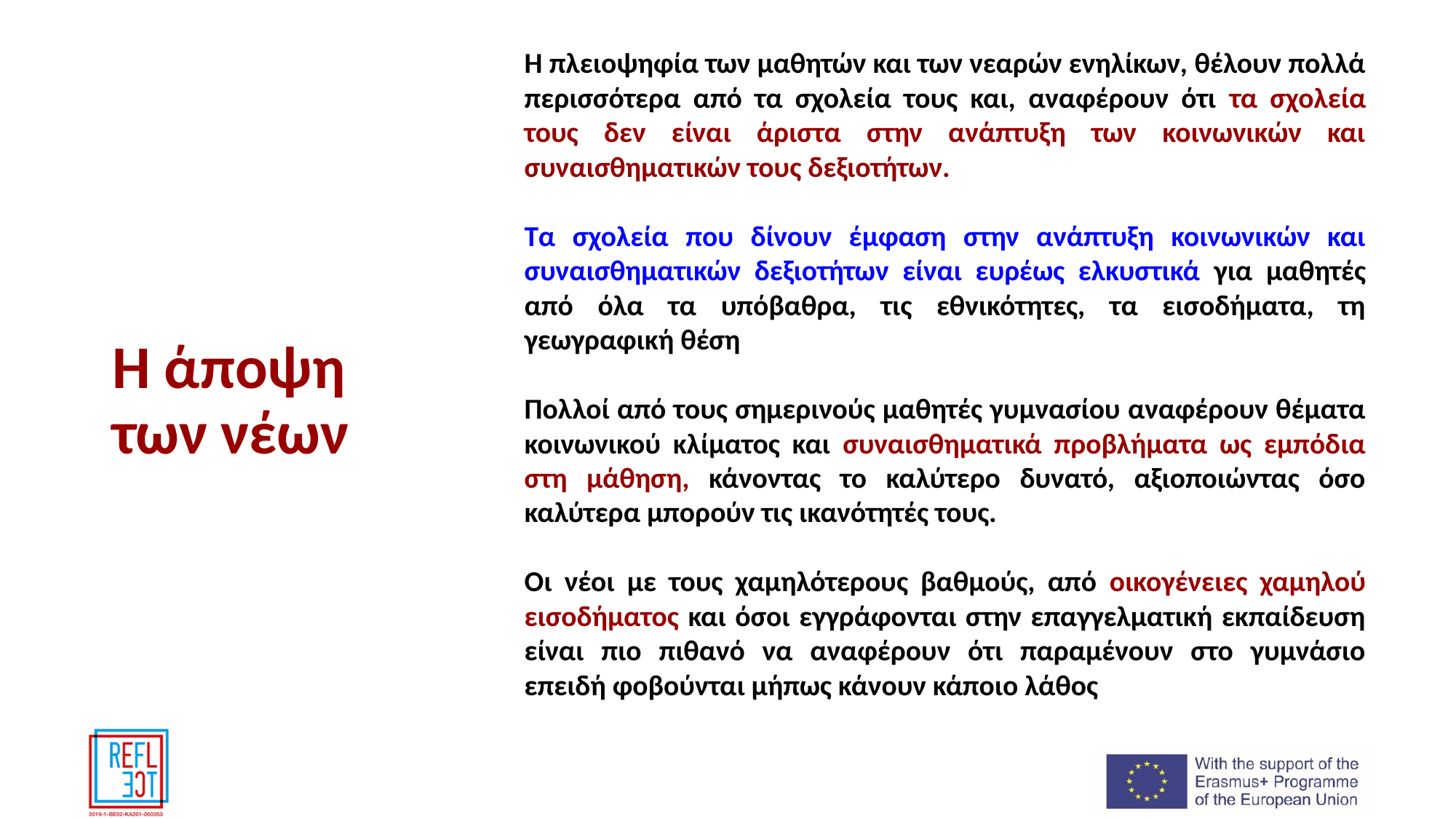

Η πλειοψηφία των μαθητών και των νεαρών ενηλίκων, θέλουν πολλά περισσότερα από τα σχολεία τους και, αναφέρουν ότι τα σχολεία τους δεν είναι άριστα στην ανάπτυξη των κοινωνικών και συναισθηματικών τους δεξιοτήτων.

Τα σχολεία που δίνουν έμφαση στην ανάπτυξη κοινωνικών και συναισθηματικών δεξιοτήτων είναι ευρέως ελκυστικά για μαθητές από όλα τα υπόβαθρα, τις εθνικότητες, τα εισοδήματα, τη γεωγραφική θέση

Πολλοί από τους σημερινούς μαθητές γυμνασίου αναφέρουν θέματα κοινωνικού κλίματος και συναισθηματικά προβλήματα ως εμπόδια στη μάθηση, κάνοντας το καλύτερο δυνατό, αξιοποιώντας όσο καλύτερα μπορούν τις ικανότητές τους.

Οι νέοι με τους χαμηλότερους βαθμούς, από οικογένειες χαμηλού εισοδήματος και όσοι εγγράφονται στην επαγγελματική εκπαίδευση είναι πιο πιθανό να αναφέρουν ότι παραμένουν στο γυμνάσιο επειδή φοβούνται μήπως κάνουν κάποιο λάθος

# Η άποψη
των νέων
"happy", "disappointed", "angry", "jealous" and other feelings that kids experience